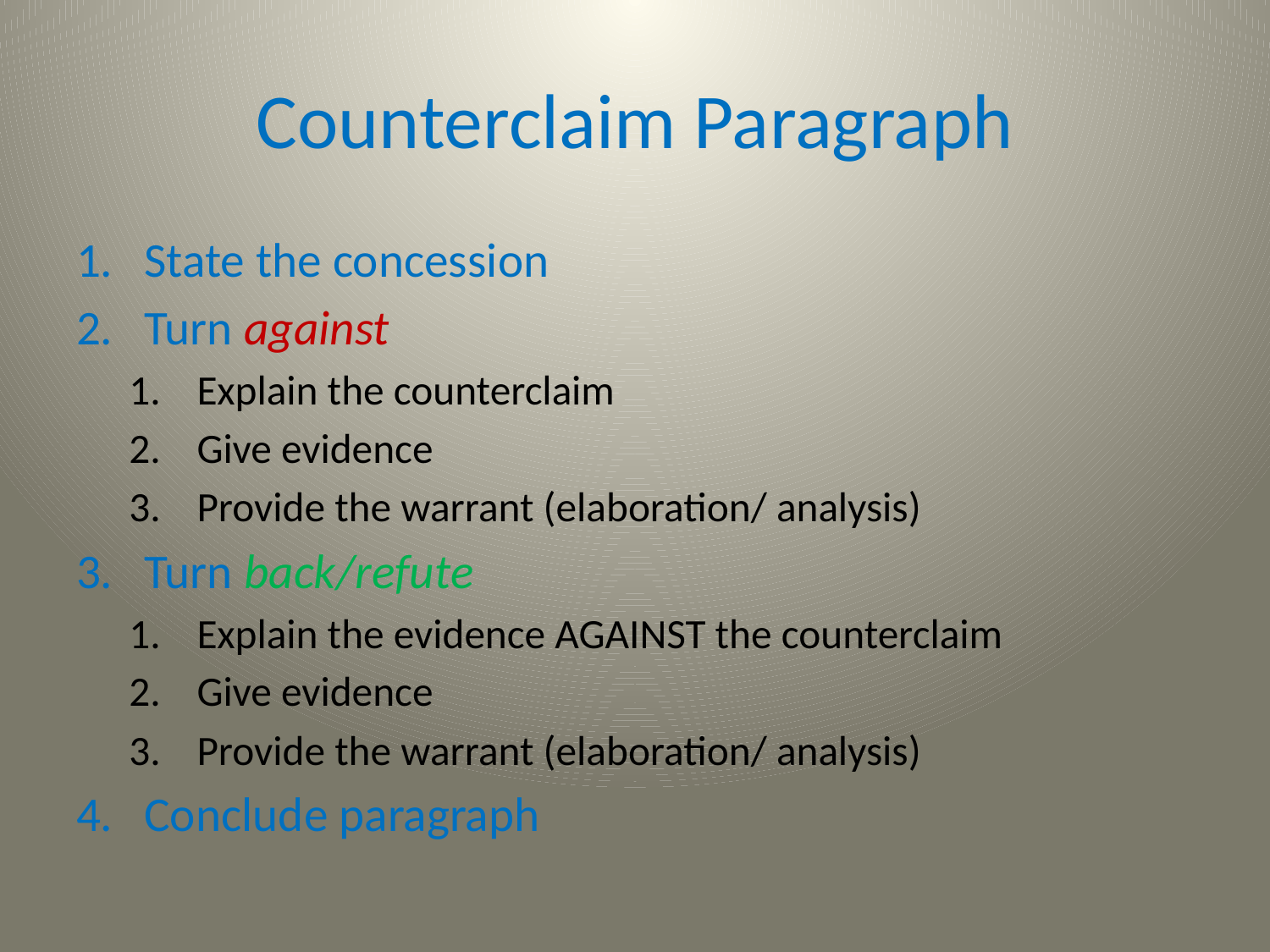

# Counterclaim Paragraph
State the concession
Turn against
Explain the counterclaim
Give evidence
Provide the warrant (elaboration/ analysis)
Turn back/refute
Explain the evidence AGAINST the counterclaim
Give evidence
Provide the warrant (elaboration/ analysis)
Conclude paragraph